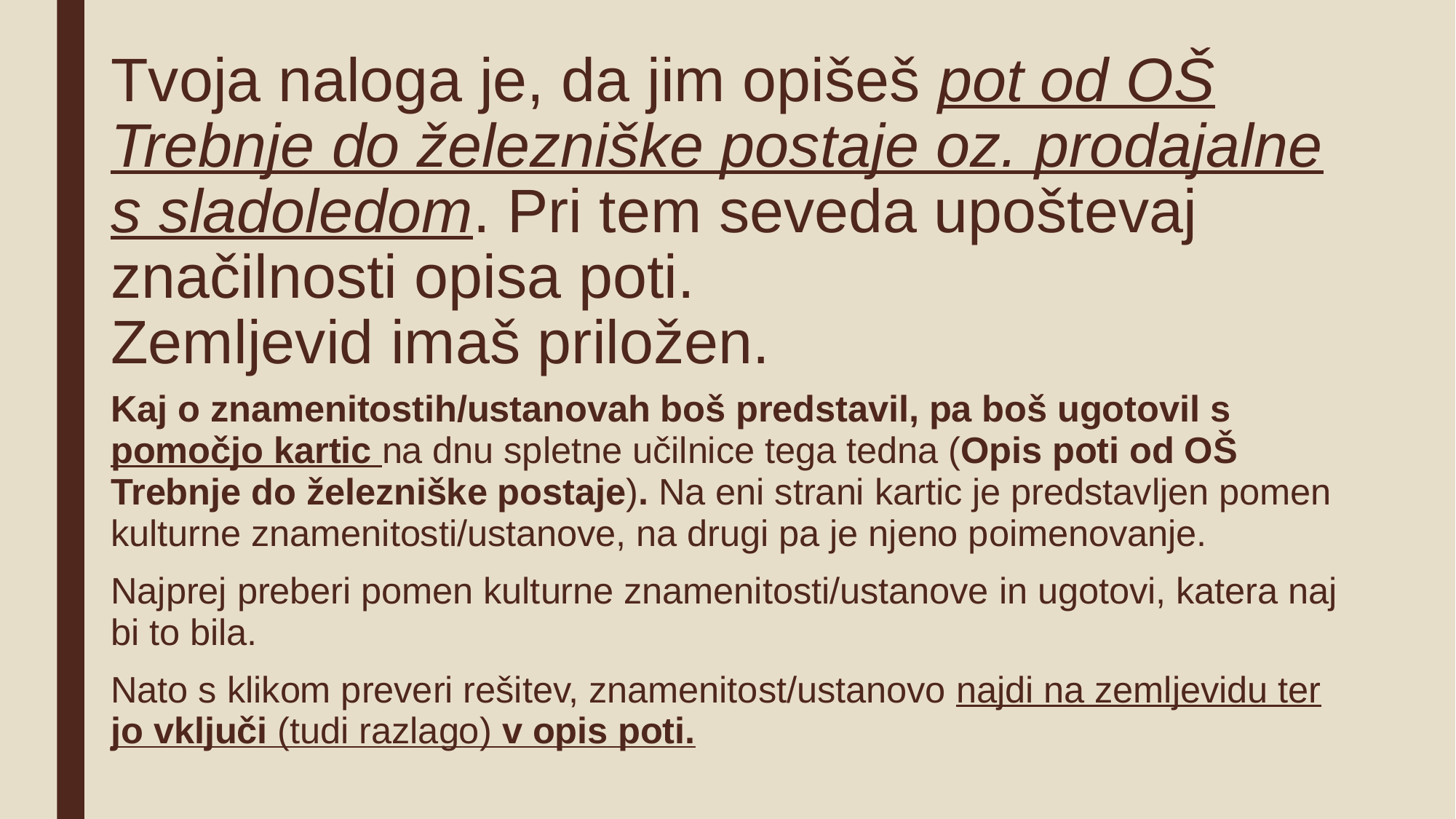

# Tvoja naloga je, da jim opišeš pot od OŠ Trebnje do železniške postaje oz. prodajalne s sladoledom. Pri tem seveda upoštevaj značilnosti opisa poti. Zemljevid imaš priložen.
Kaj o znamenitostih/ustanovah boš predstavil, pa boš ugotovil s pomočjo kartic na dnu spletne učilnice tega tedna (Opis poti od OŠ Trebnje do železniške postaje). Na eni strani kartic je predstavljen pomen kulturne znamenitosti/ustanove, na drugi pa je njeno poimenovanje.
Najprej preberi pomen kulturne znamenitosti/ustanove in ugotovi, katera naj bi to bila.
Nato s klikom preveri rešitev, znamenitost/ustanovo najdi na zemljevidu ter jo vključi (tudi razlago) v opis poti.